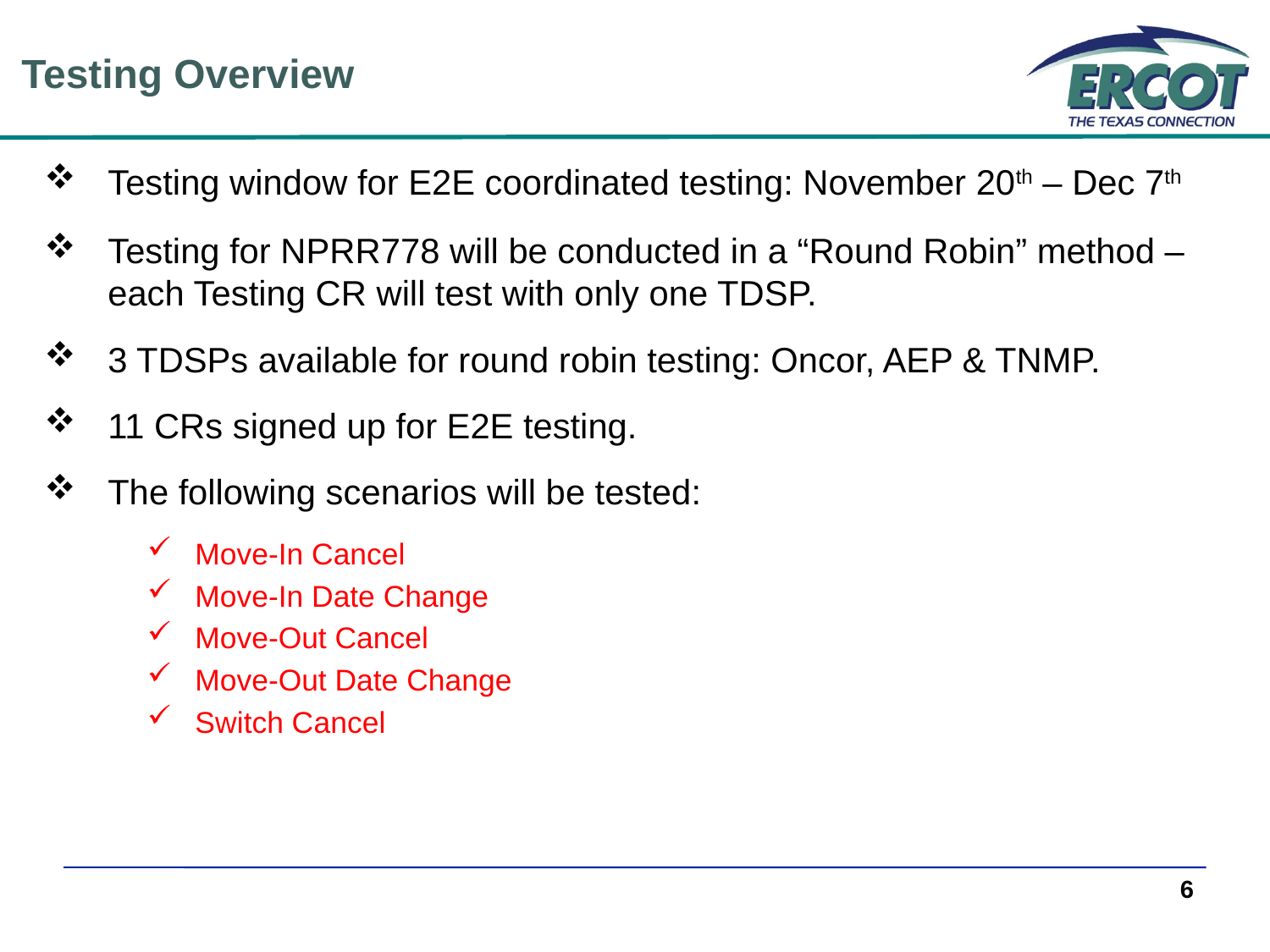

Testing Overview
Testing window for E2E coordinated testing: November 20th – Dec 7th

Testing for NPRR778 will be conducted in a “Round Robin” method – each Testing CR will test with only one TDSP.
3 TDSPs available for round robin testing: Oncor, AEP & TNMP.
11 CRs signed up for E2E testing.
The following scenarios will be tested:
Move-In Cancel
Move-In Date Change
Move-Out Cancel
Move-Out Date Change
Switch Cancel

6